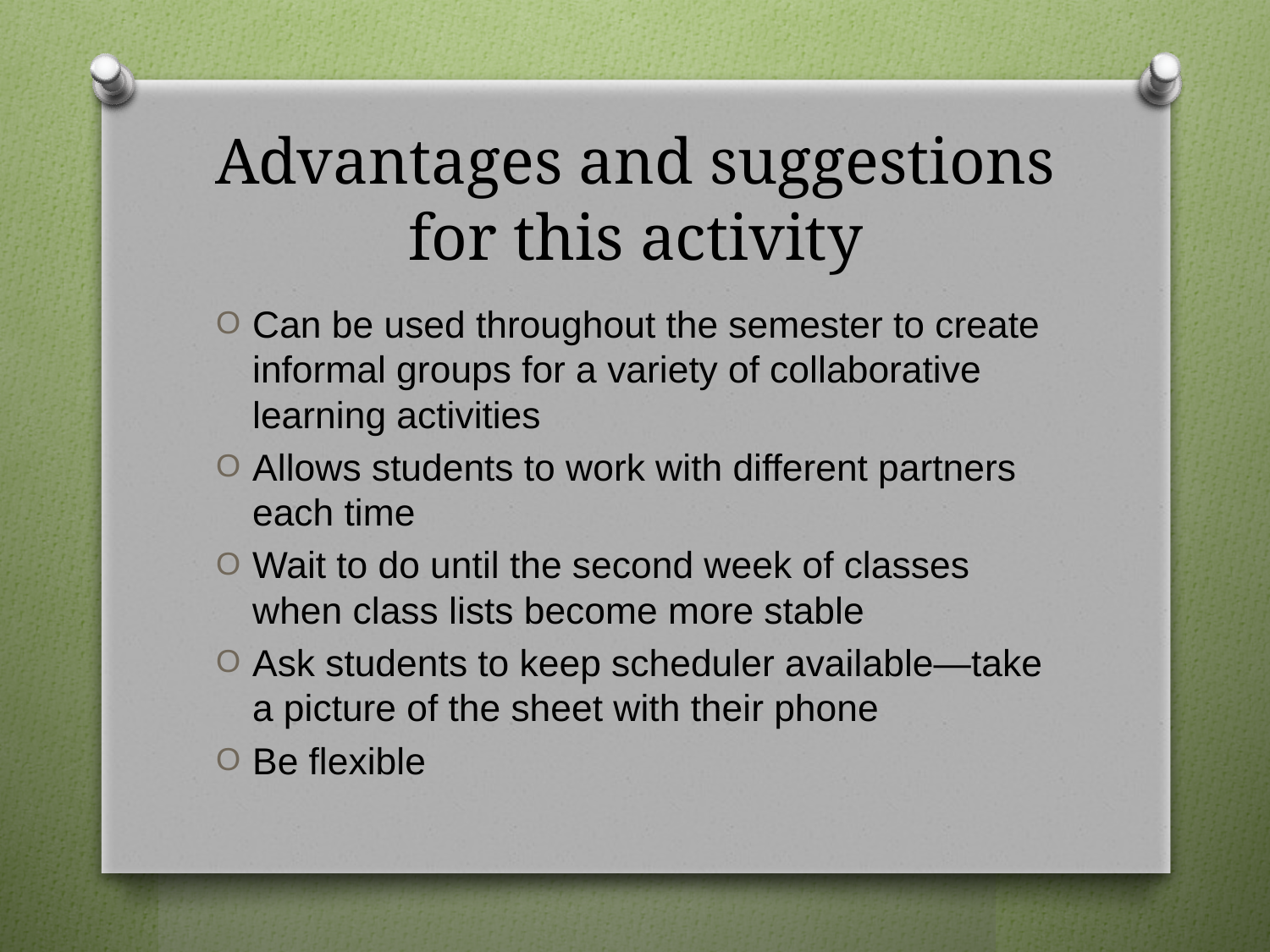

# Advantages and suggestions for this activity
Can be used throughout the semester to create informal groups for a variety of collaborative learning activities
Allows students to work with different partners each time
Wait to do until the second week of classes when class lists become more stable
Ask students to keep scheduler available—take a picture of the sheet with their phone
Be flexible